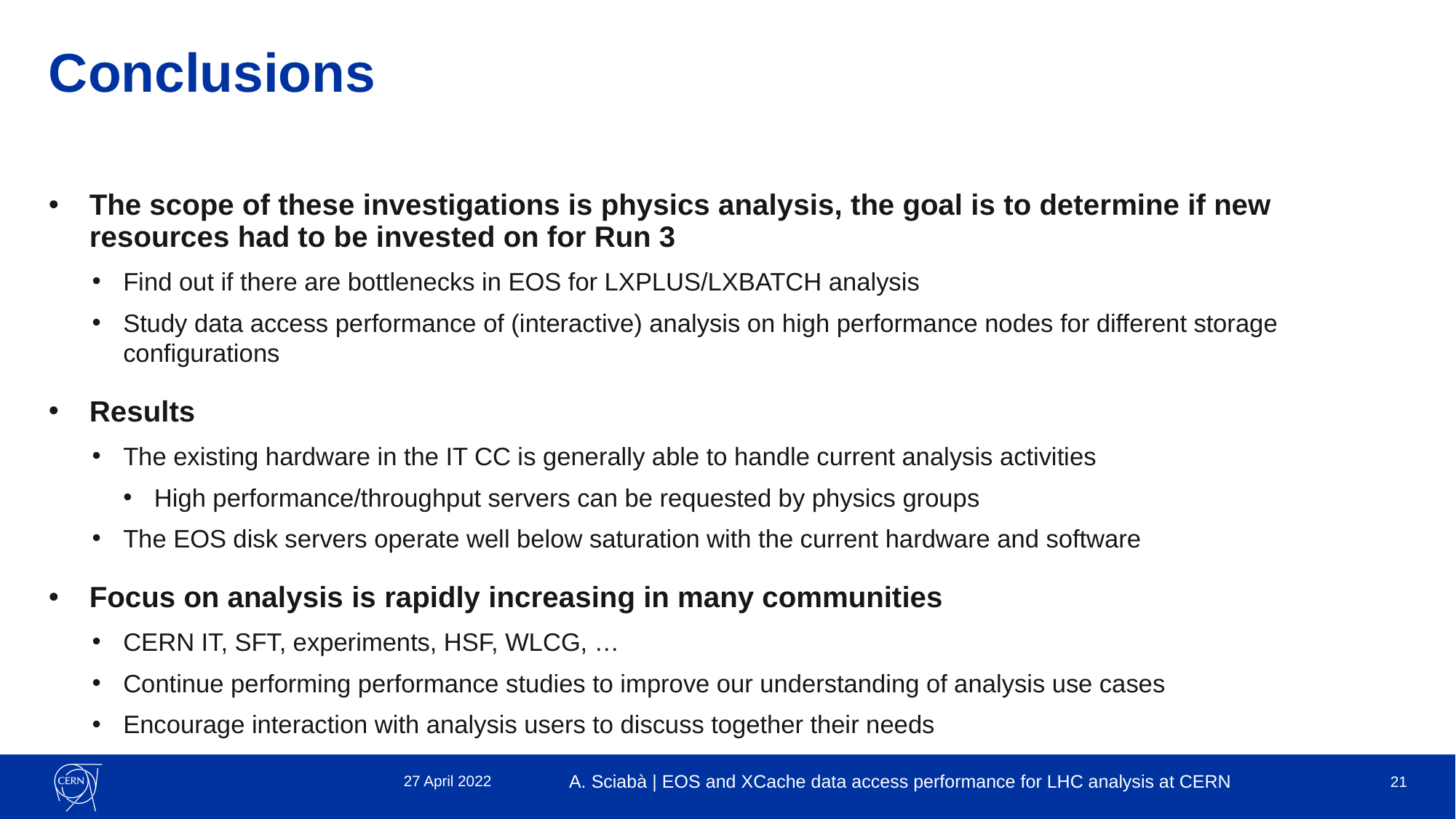

# Conclusions
The scope of these investigations is physics analysis, the goal is to determine if new resources had to be invested on for Run 3
Find out if there are bottlenecks in EOS for LXPLUS/LXBATCH analysis
Study data access performance of (interactive) analysis on high performance nodes for different storage configurations
Results
The existing hardware in the IT CC is generally able to handle current analysis activities
High performance/throughput servers can be requested by physics groups
The EOS disk servers operate well below saturation with the current hardware and software
Focus on analysis is rapidly increasing in many communities
CERN IT, SFT, experiments, HSF, WLCG, …
Continue performing performance studies to improve our understanding of analysis use cases
Encourage interaction with analysis users to discuss together their needs
27 April 2022
A. Sciabà | EOS and XCache data access performance for LHC analysis at CERN
21